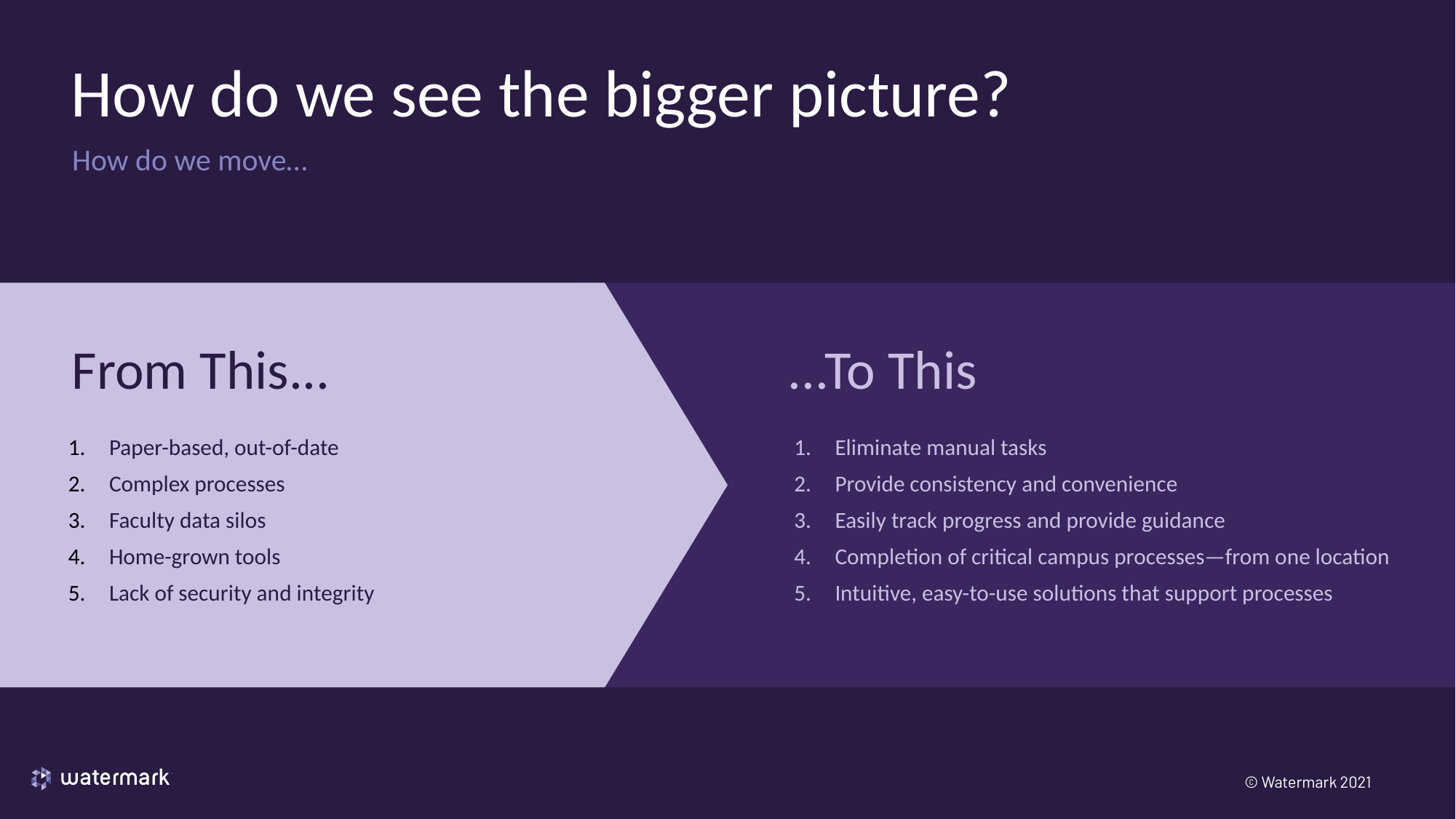

How do we see the bigger picture?
How do we move…

From This...

...To This

Eliminate manual tasks
Provide consistency and convenience
Easily track progress and provide guidance
Completion of critical campus processes—from one location
Intuitive, easy-to-use solutions that support processes
Paper-based, out-of-date
Complex processes
Faculty data silos
Home-grown tools
Lack of security and integrity